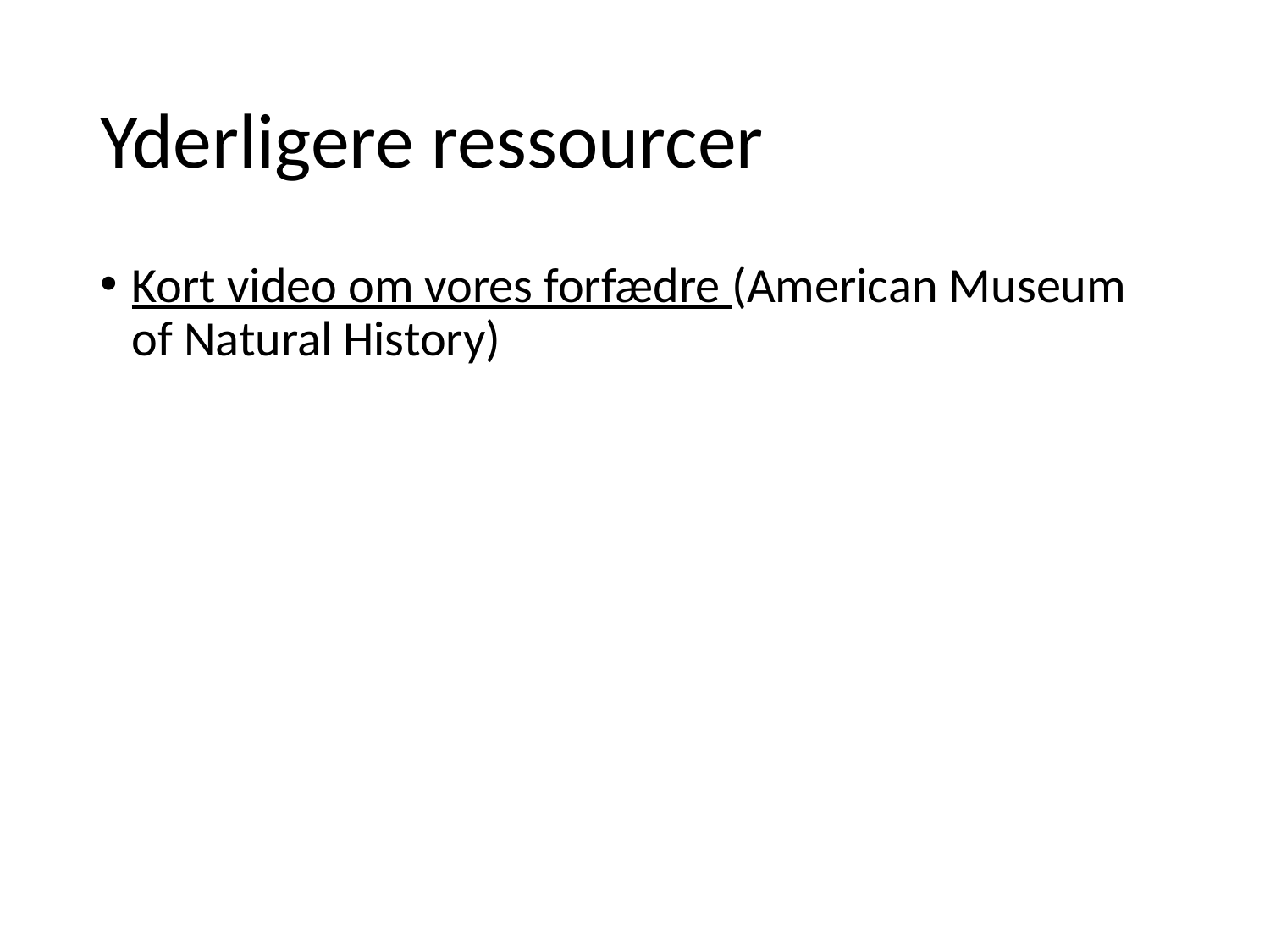

# Yderligere ressourcer
Kort video om vores forfædre (American Museum of Natural History)